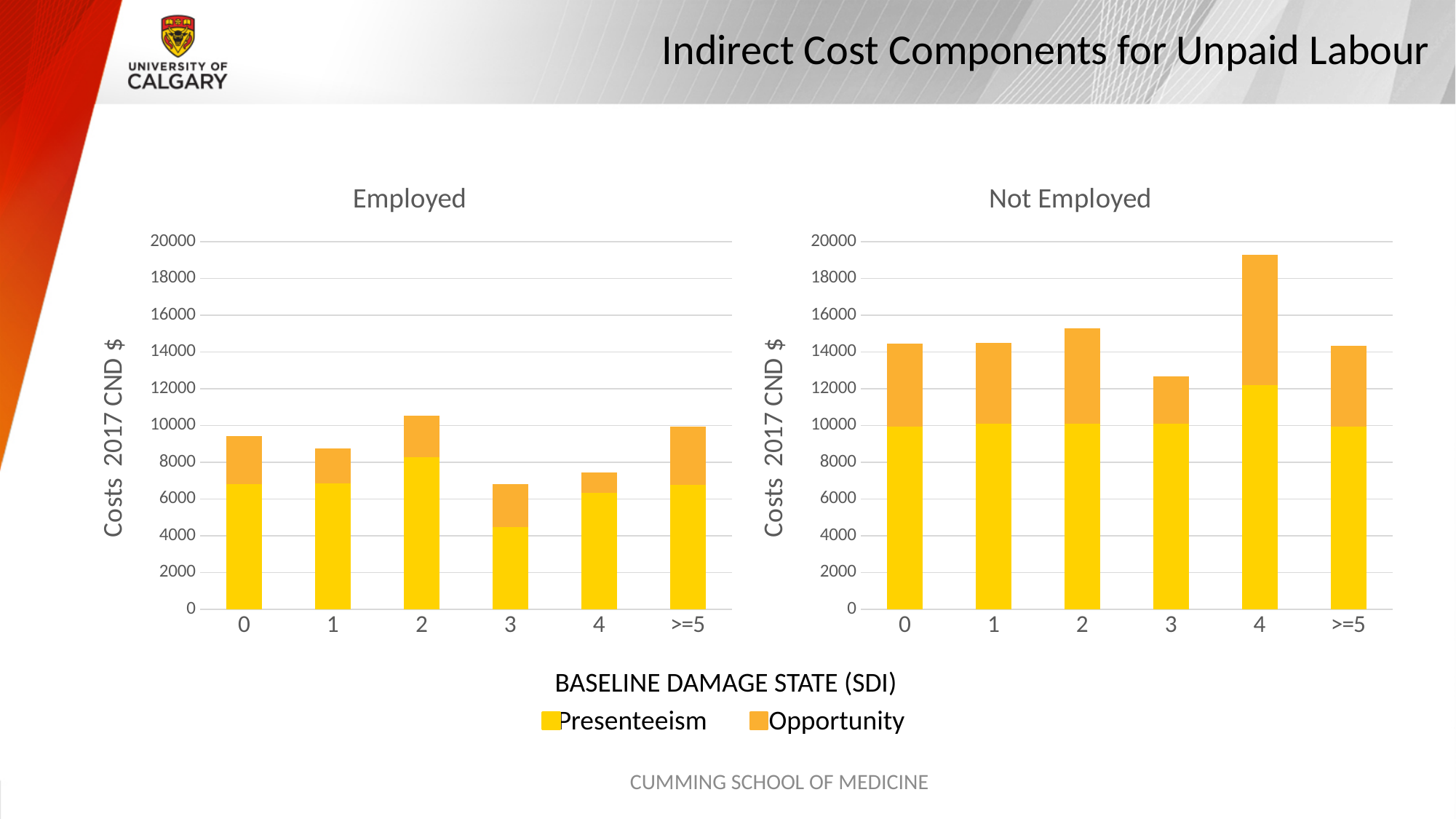

# Indirect Cost Components for Unpaid Labour

### Chart: Employed

| Category | Column1 | Presenteeism | Opportunity |
|---|---|---|---|
| 0 | None | 6808.0 | 2626.0 |
| 1 | None | 6840.0 | 1920.0 |
| 2 | None | 8294.0 | 2238.0 |
| 3 | None | 4482.0 | 2347.0 |
| 4 | None | 6354.0 | 1092.0 |
| >=5 | None | 6762.0 | 3198.0 |

### Chart: Not Employed

| Category | Column1 | Presenteeism | Opportunity |
|---|---|---|---|
| 0 | None | 9926.0 | 4549.0 |
| 1 | None | 10107.0 | 4401.0 |
| 2 | None | 10083.0 | 5202.0 |
| 3 | None | 10115.0 | 2562.0 |
| 4 | None | 12198.0 | 7087.0 |
| >=5 | None | 9929.0 | 4405.0 |
BASELINE DAMAGE STATE (SDI)
Presenteeism          Opportunity

CUMMING SCHOOL OF MEDICINE